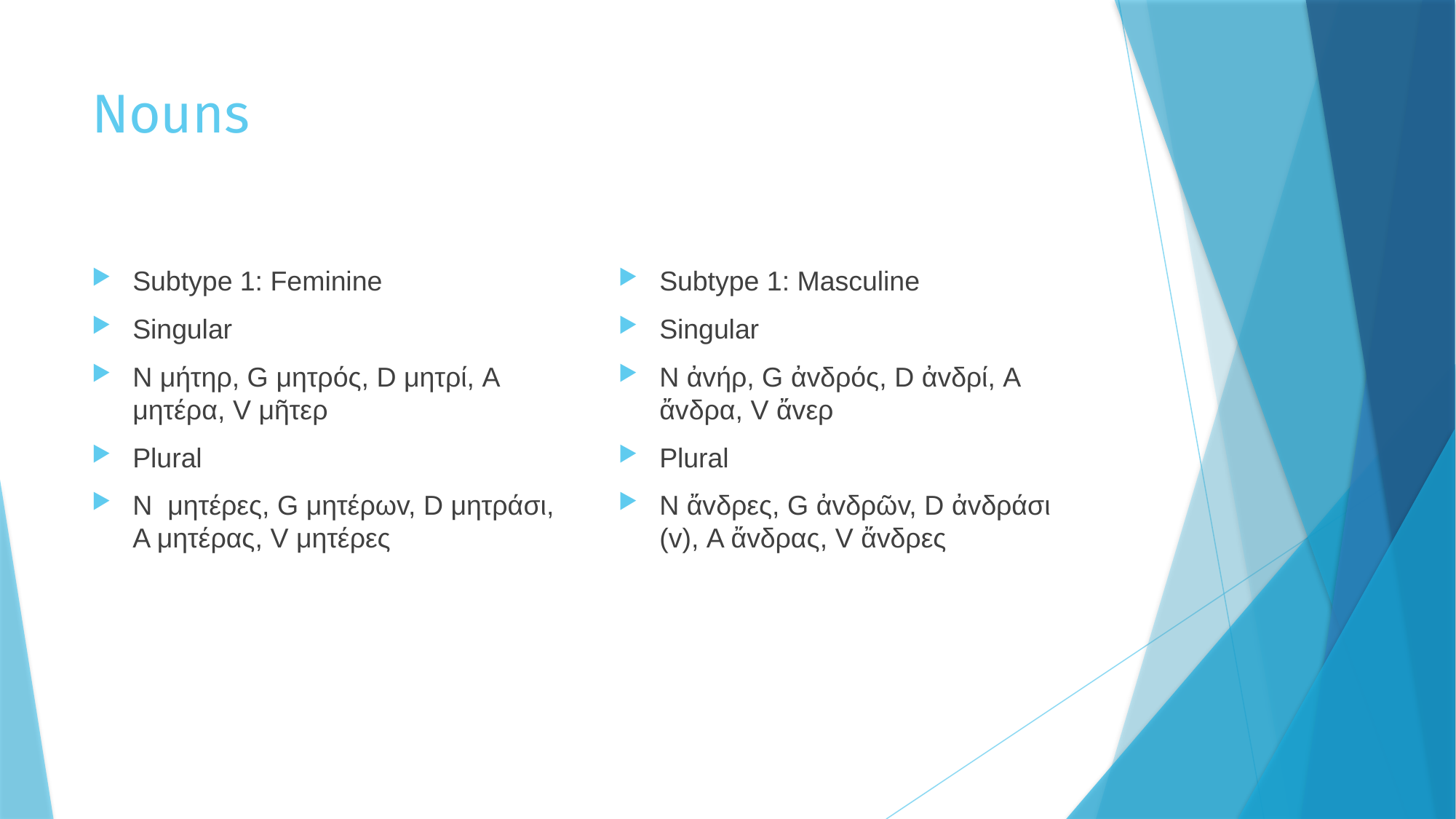

# Nouns
Subtype 1: Feminine
Singular
N μήτηρ, G μητρός, D μητρί, A μητέρα, V μῆτερ
Plural
N  μητέρες, G μητέρωv, D μητράσι,  A μητέρας, V μητέρες
Subtype 1: Masculine
Singular
N ἀvήρ, G ἀvδρός, D ἀvδρί, A ἄvδρα, V ἄvερ
Plural
N ἄvδρες, G ἀvδρῶv, D ἀvδράσι (v), A ἄvδρας, V ἄvδρες